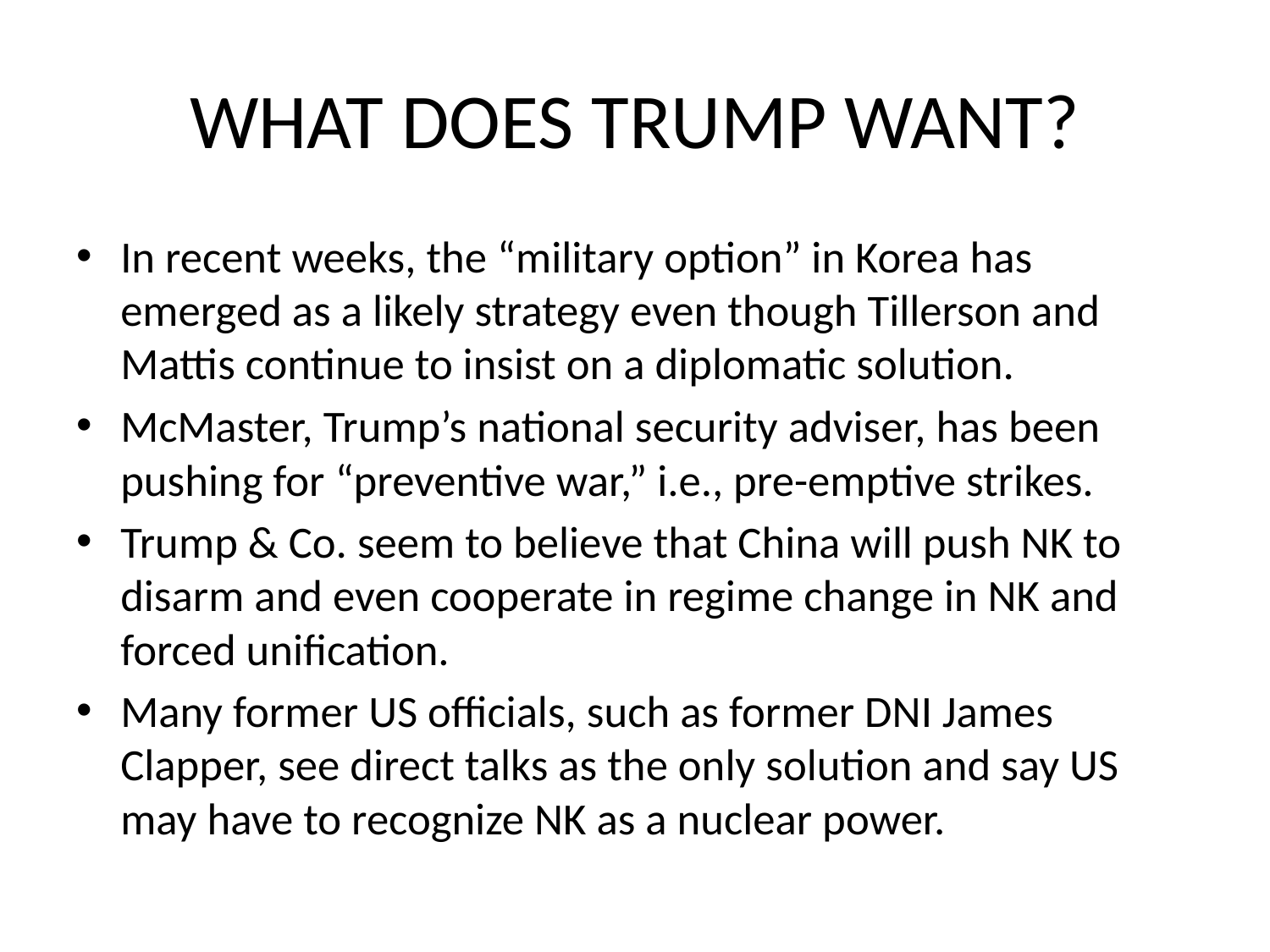

# WHAT DOES TRUMP WANT?
In recent weeks, the “military option” in Korea has emerged as a likely strategy even though Tillerson and Mattis continue to insist on a diplomatic solution.
McMaster, Trump’s national security adviser, has been pushing for “preventive war,” i.e., pre-emptive strikes.
Trump & Co. seem to believe that China will push NK to disarm and even cooperate in regime change in NK and forced unification.
Many former US officials, such as former DNI James Clapper, see direct talks as the only solution and say US may have to recognize NK as a nuclear power.